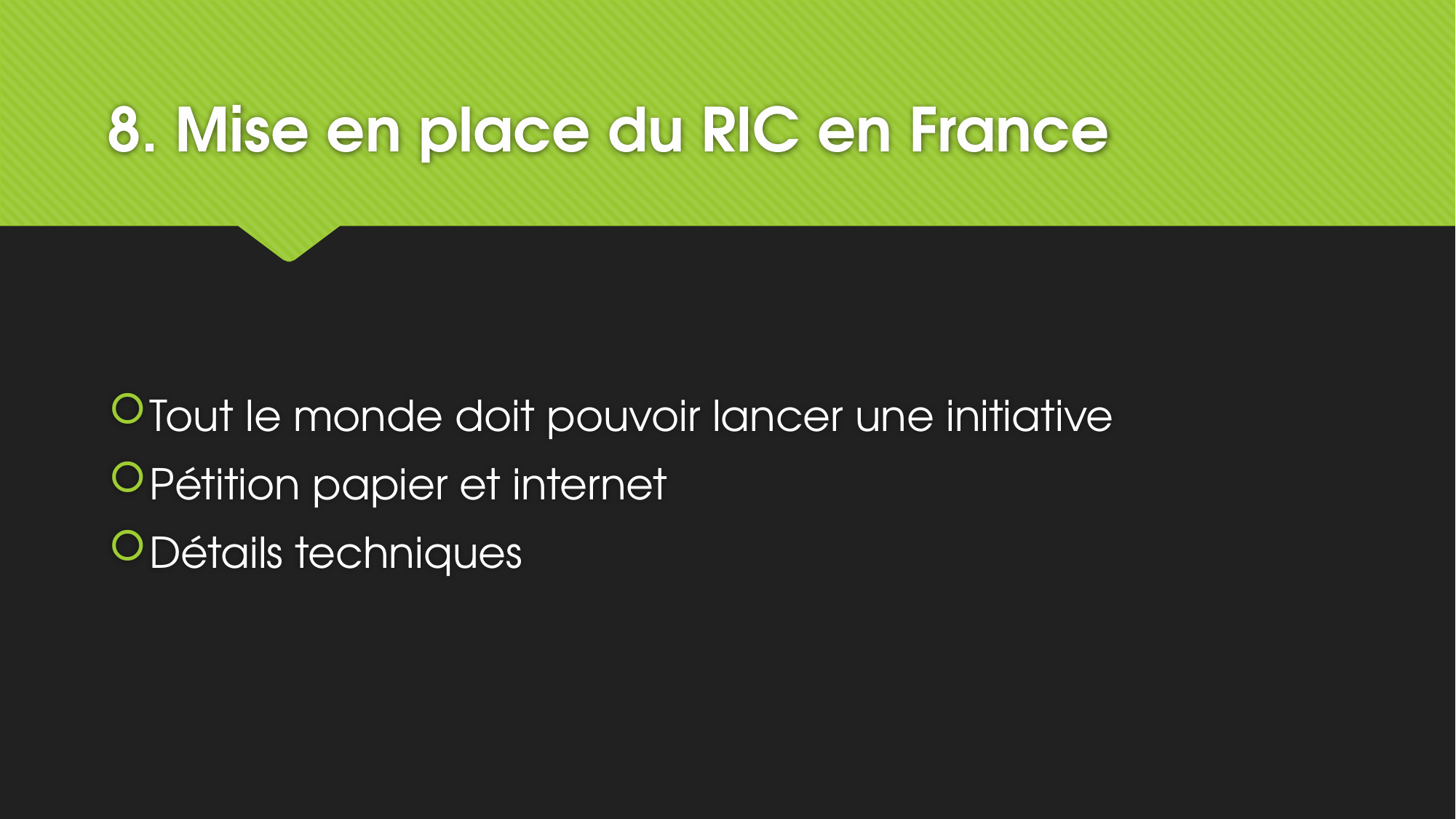

# 8. Mise en place du RIC en France
Tout le monde doit pouvoir lancer une initiative
Pétition papier et internet
Détails techniques